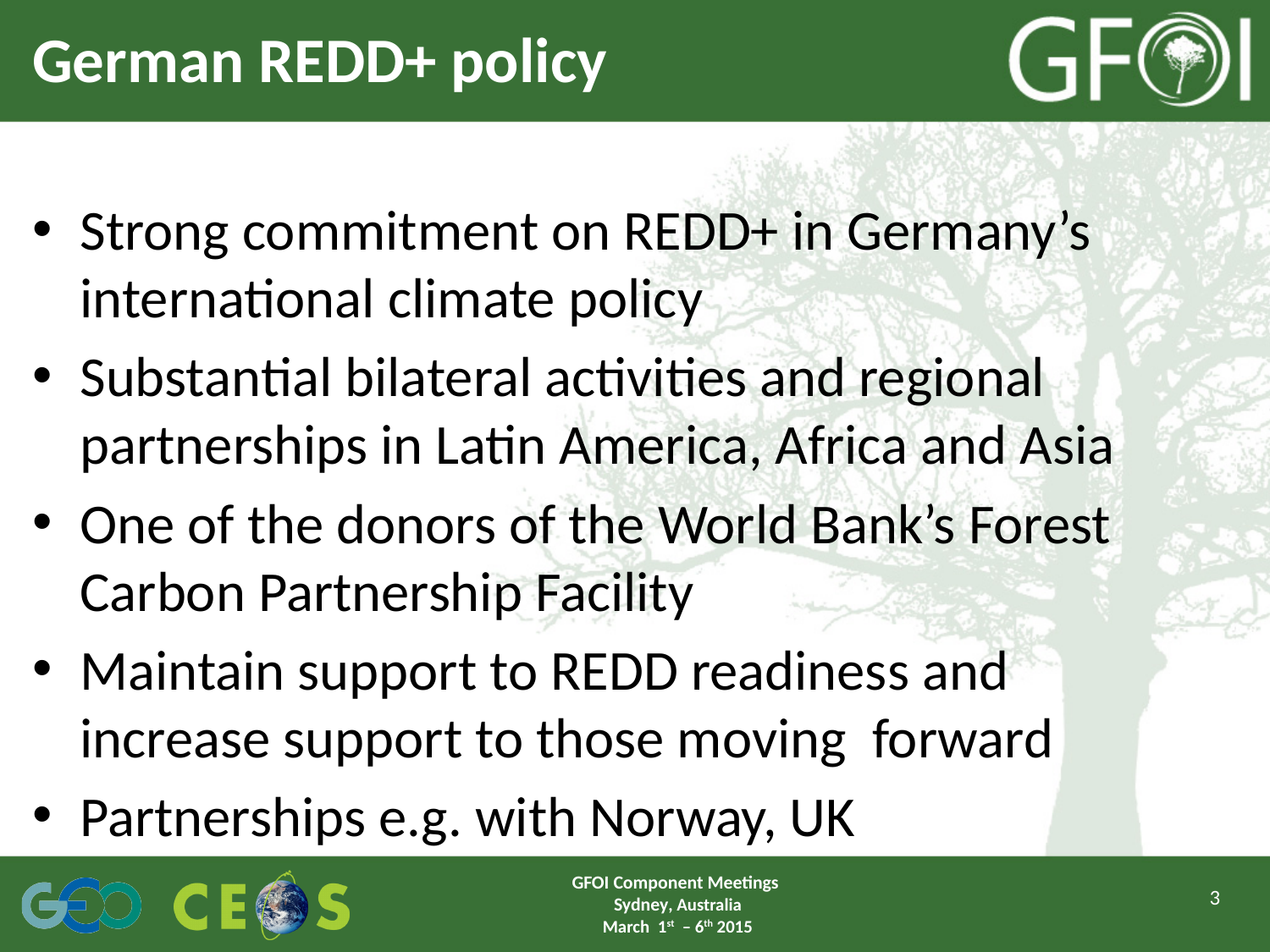

# German REDD+ policy
Strong commitment on REDD+ in Germany’s international climate policy
Substantial bilateral activities and regional partnerships in Latin America, Africa and Asia
One of the donors of the World Bank’s Forest Carbon Partnership Facility
Maintain support to REDD readiness and increase support to those moving  forward
Partnerships e.g. with Norway, UK

N

GFOI Component Meetings
Sydney, Australia
March  1st  – 6th 2015

3